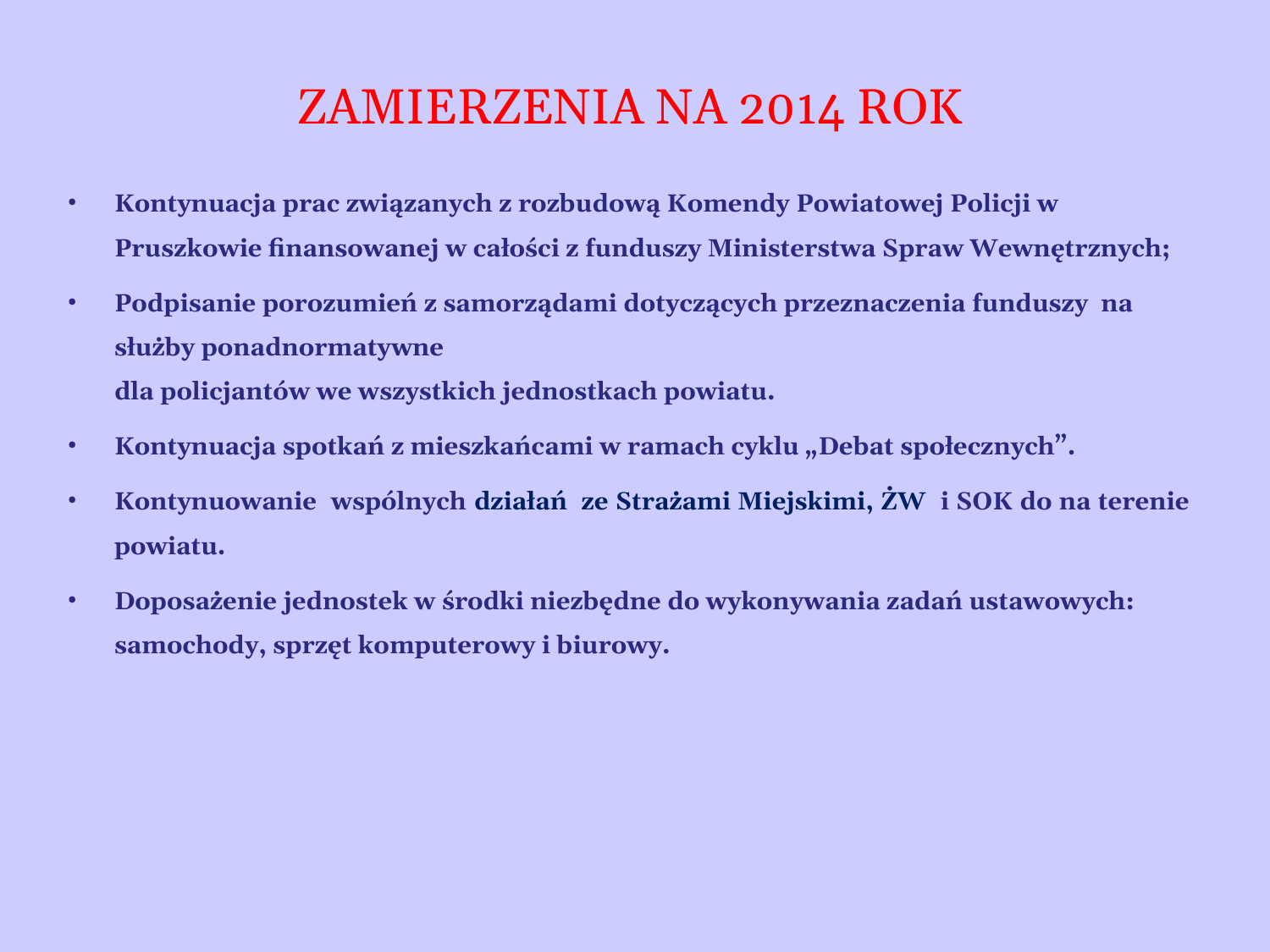

ZAMIERZENIA NA 2014 ROK
Kontynuacja prac związanych z rozbudową Komendy Powiatowej Policji w Pruszkowie finansowanej w całości z funduszy Ministerstwa Spraw Wewnętrznych;
Podpisanie porozumień z samorządami dotyczących przeznaczenia funduszy  na służby ponadnormatywne
dla policjantów we wszystkich jednostkach powiatu.
Kontynuacja spotkań z mieszkańcami w ramach cyklu „Debat społecznych”.
Kontynuowanie  wspólnych działań  ze Strażami Miejskimi, ŻW  i SOK do na terenie powiatu.
Doposażenie jednostek w środki niezbędne do wykonywania zadań ustawowych: samochody, sprzęt komputerowy i biurowy.